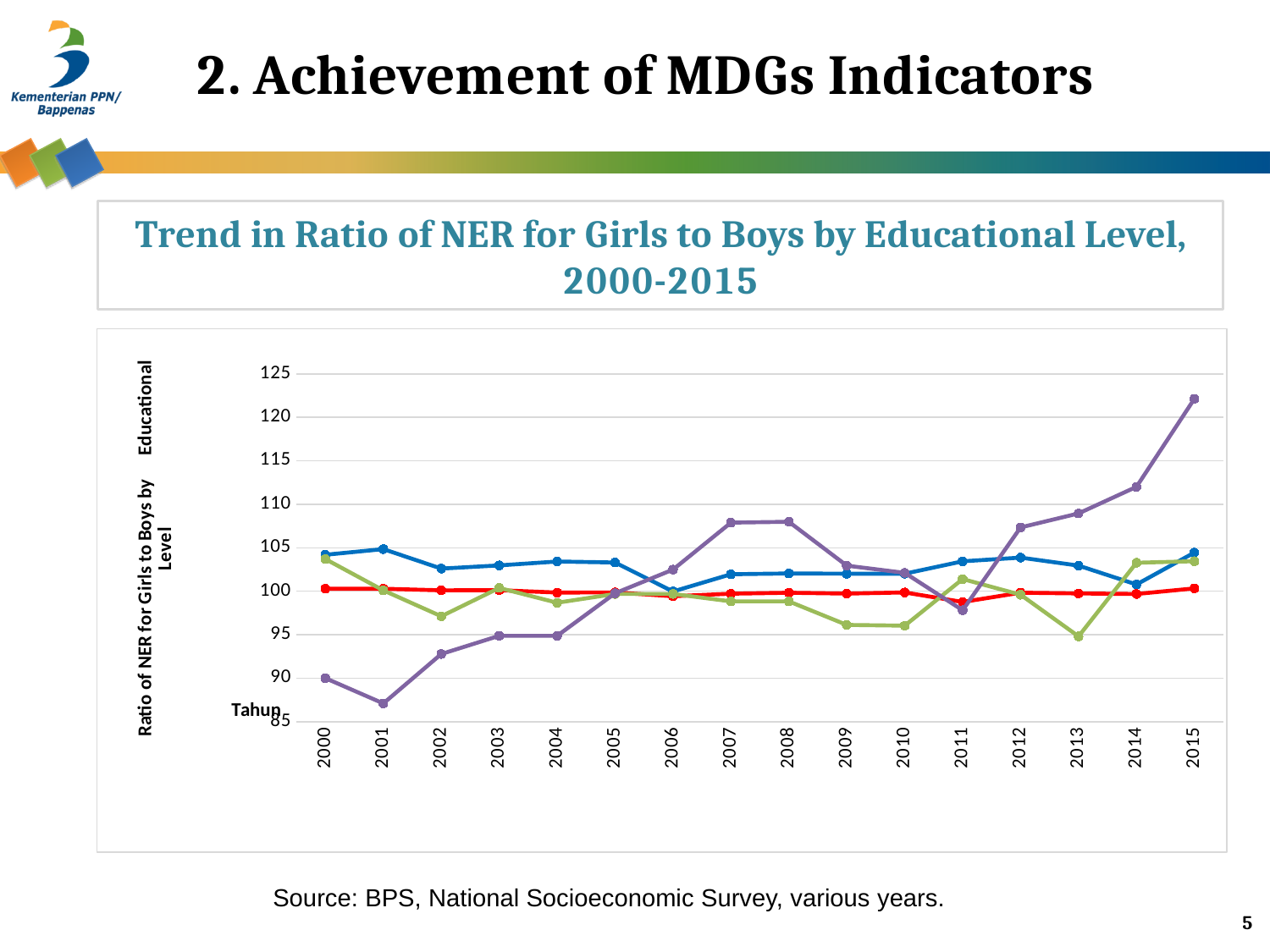

2. Achievement of MDGs Indicators
# Trend in Ratio of NER for Girls to Boys by Educational Level, 2000-2015

### Chart

| Category | SD/MI | SMP/MTs | SMA/SMK/MA | PT |
|---|---|---|---|---|
| 2000 | 100.3 | 104.2 | 103.7 | 90.0 |
| 2001 | 100.29039333845962 | 104.84860572967966 | 100.09687847445252 | 87.0975533835141 |
| 2002 | 100.10771927115229 | 102.60623125431694 | 97.12010068622898 | 92.78091418456991 |
| 2003 | 100.12482856927352 | 102.97492419511414 | 100.38279534621357 | 94.87376572888826 |
| 2004 | 99.84747570409324 | 103.42249583313783 | 98.68122277505414 | 94.87376572888826 |
| 2005 | 99.86323922888285 | 103.30881964688115 | 99.69072078617329 | 99.76824273950328 |
| 2006 | 99.42297360870786 | 99.97334855162305 | 99.69072078617329 | 102.49144745981691 |
| 2007 | 99.71816879220502 | 101.95350320139482 | 98.83748522115016 | 107.89674195764334 |
| 2008 | 99.8276284396337 | 102.04500928822615 | 98.83748522115016 | 107.99493838097234 |
| 2009 | 99.73157444168943 | 102.01700674337151 | 96.12862171637664 | 102.94653405720786 |
| 2010 | 99.86269896667112 | 102.01839845953893 | 96.04348774732237 | 102.11305044562336 |
| 2011 | 98.764895704234 | 103.44595131417509 | 101.40391081446614 | 97.81610294423882 |
| 2012 | 99.83203171781125 | 103.8715988537302 | 99.59649137203708 | 107.34314972545522 |
| 2013 | 99.74911819352859 | 102.95192138774199 | 94.80692046537413 | 108.95064982582943 |
| 2014 | 99.68366103264225 | 100.78027870306721 | 103.27720048152146 | 112.0141258823158 |
| 2015 | 100.33392763054256 | 104.44680702807132 | 103.45484830250909 | 122.14008631441119 |
Source: BPS, National Socioeconomic Survey, various years.
5